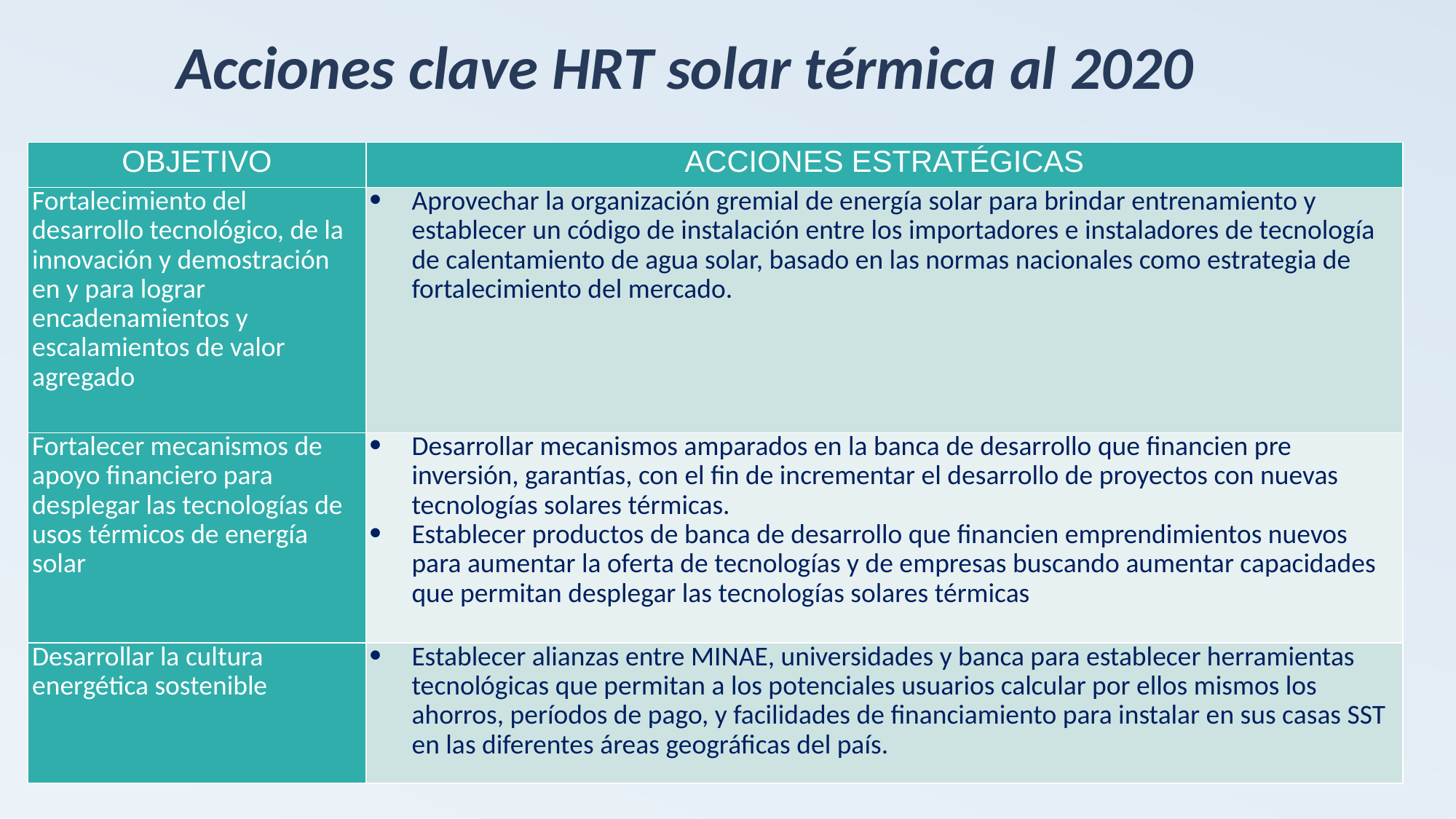

# Acciones clave HRT solar térmica al 2020
| OBJETIVO | ACCIONES ESTRATÉGICAS |
| --- | --- |
| Fortalecimiento del desarrollo tecnológico, de la innovación y demostración en y para lograr encadenamientos y escalamientos de valor agregado | Aprovechar la organización gremial de energía solar para brindar entrenamiento y establecer un código de instalación entre los importadores e instaladores de tecnología de calentamiento de agua solar, basado en las normas nacionales como estrategia de fortalecimiento del mercado. |
| Fortalecer mecanismos de apoyo financiero para desplegar las tecnologías de usos térmicos de energía solar | Desarrollar mecanismos amparados en la banca de desarrollo que financien pre inversión, garantías, con el fin de incrementar el desarrollo de proyectos con nuevas tecnologías solares térmicas. Establecer productos de banca de desarrollo que financien emprendimientos nuevos para aumentar la oferta de tecnologías y de empresas buscando aumentar capacidades que permitan desplegar las tecnologías solares térmicas |
| Desarrollar la cultura energética sostenible | Establecer alianzas entre MINAE, universidades y banca para establecer herramientas tecnológicas que permitan a los potenciales usuarios calcular por ellos mismos los ahorros, períodos de pago, y facilidades de financiamiento para instalar en sus casas SST en las diferentes áreas geográficas del país. |